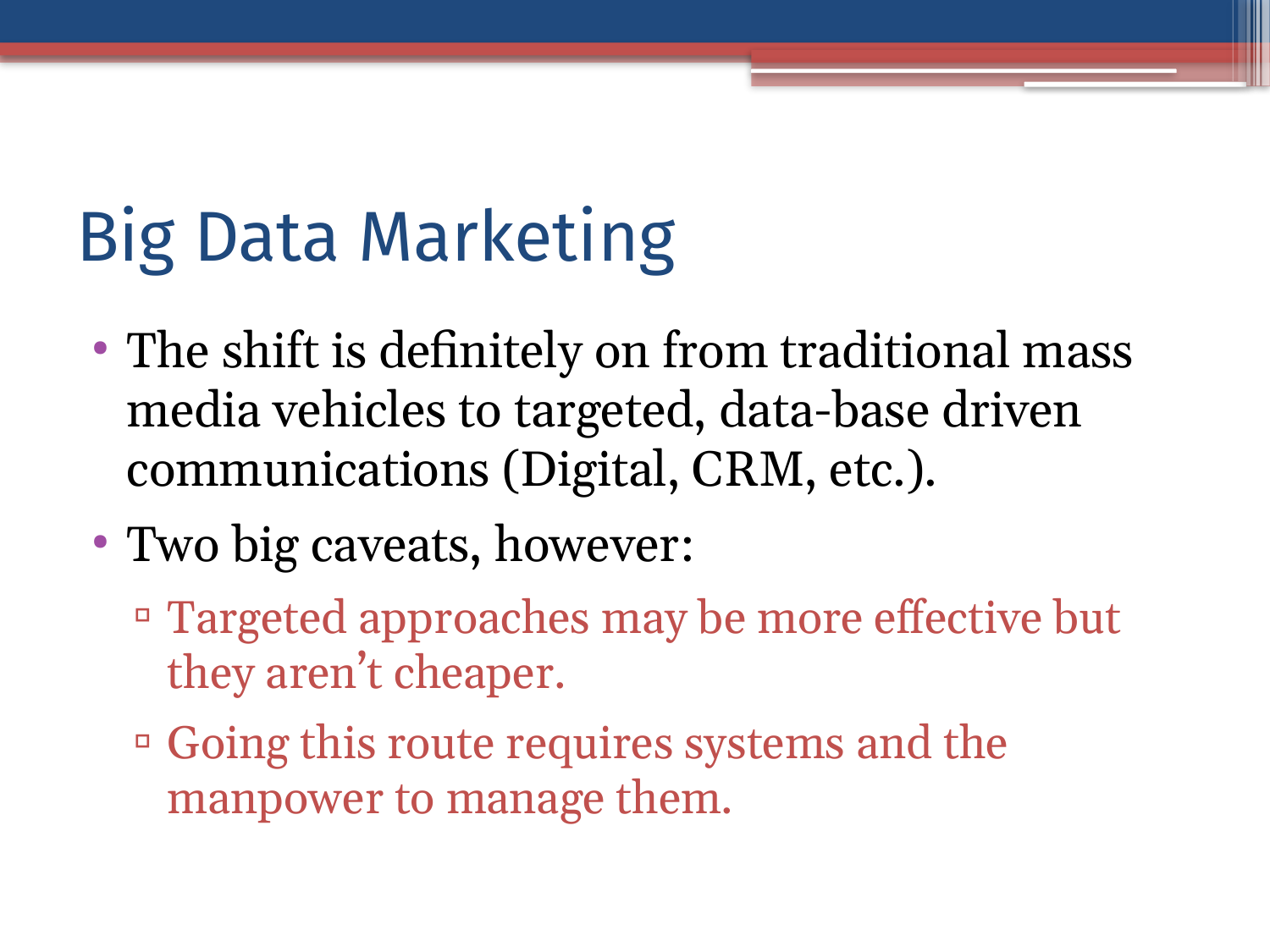

# Big Data Marketing
The shift is definitely on from traditional mass media vehicles to targeted, data-base driven communications (Digital, CRM, etc.).
Two big caveats, however:
Targeted approaches may be more effective but they aren’t cheaper.
Going this route requires systems and the manpower to manage them.